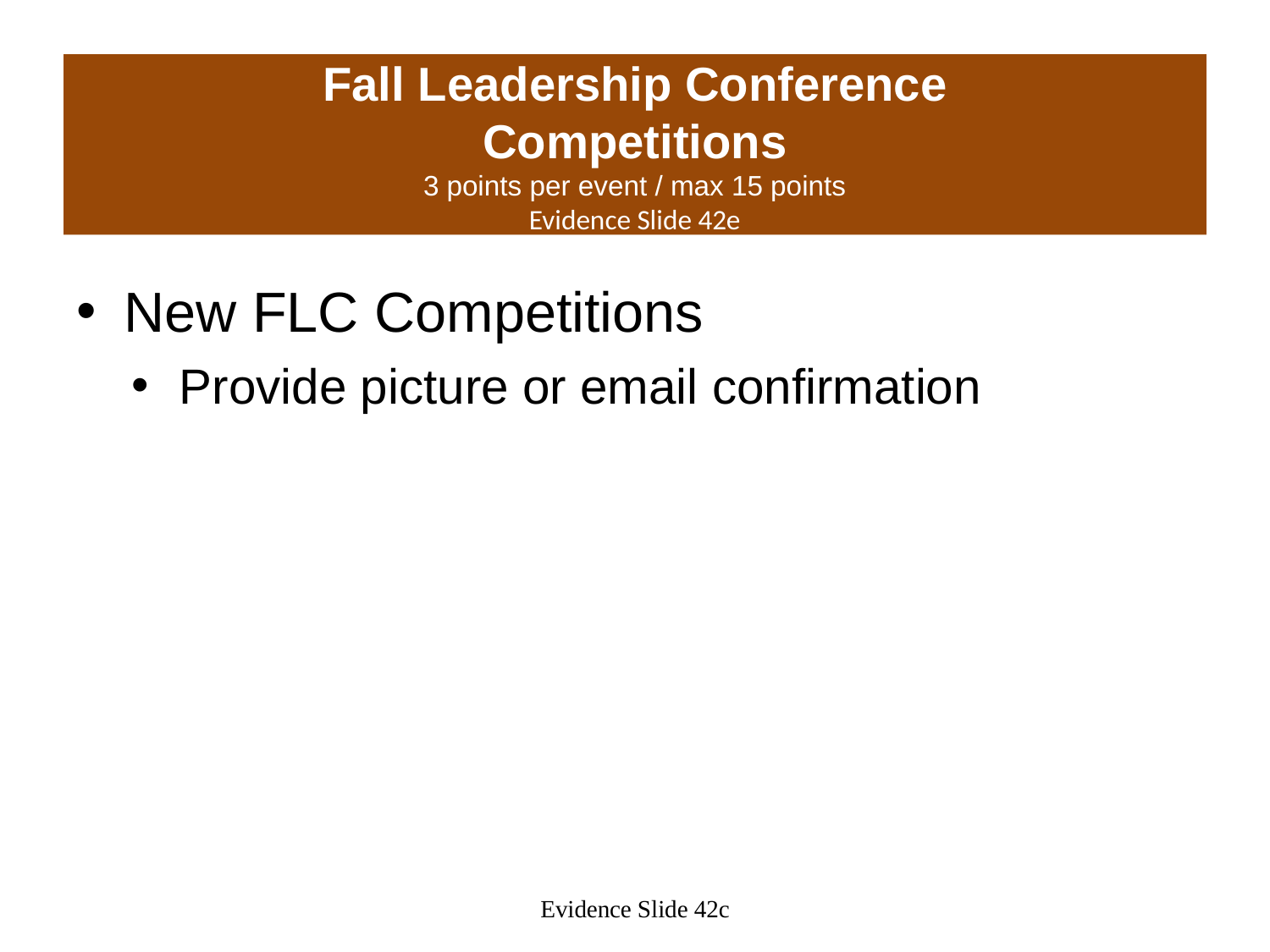

# Fall Leadership Conference Competitions 3 points per event / max 15 points Evidence Slide 42e
New FLC Competitions
Provide picture or email confirmation

Evidence Slide 42c